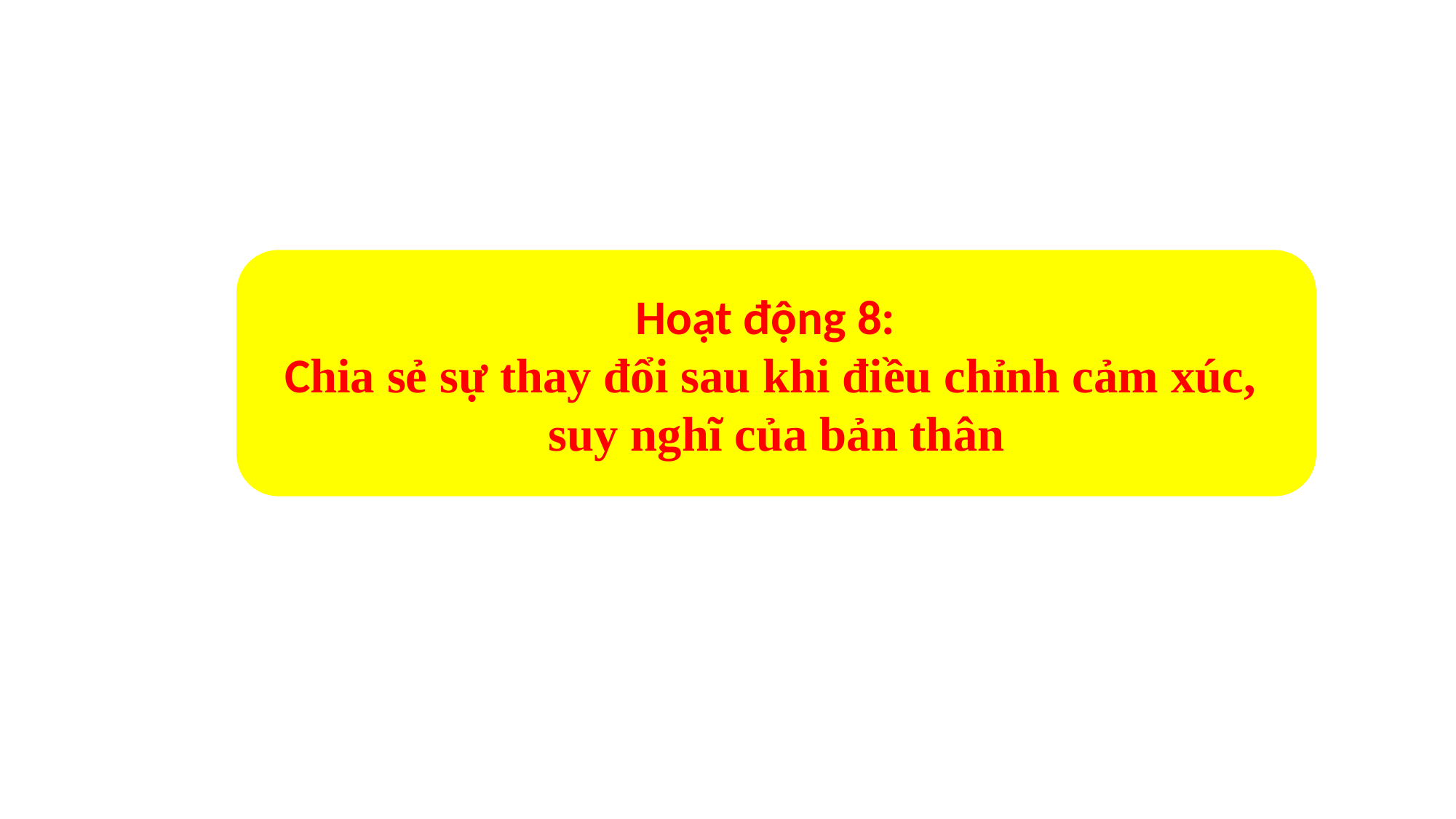

Hoạt động 8:
Chia sẻ sự thay đổi sau khi điều chỉnh cảm xúc,
suy nghĩ của bản thân